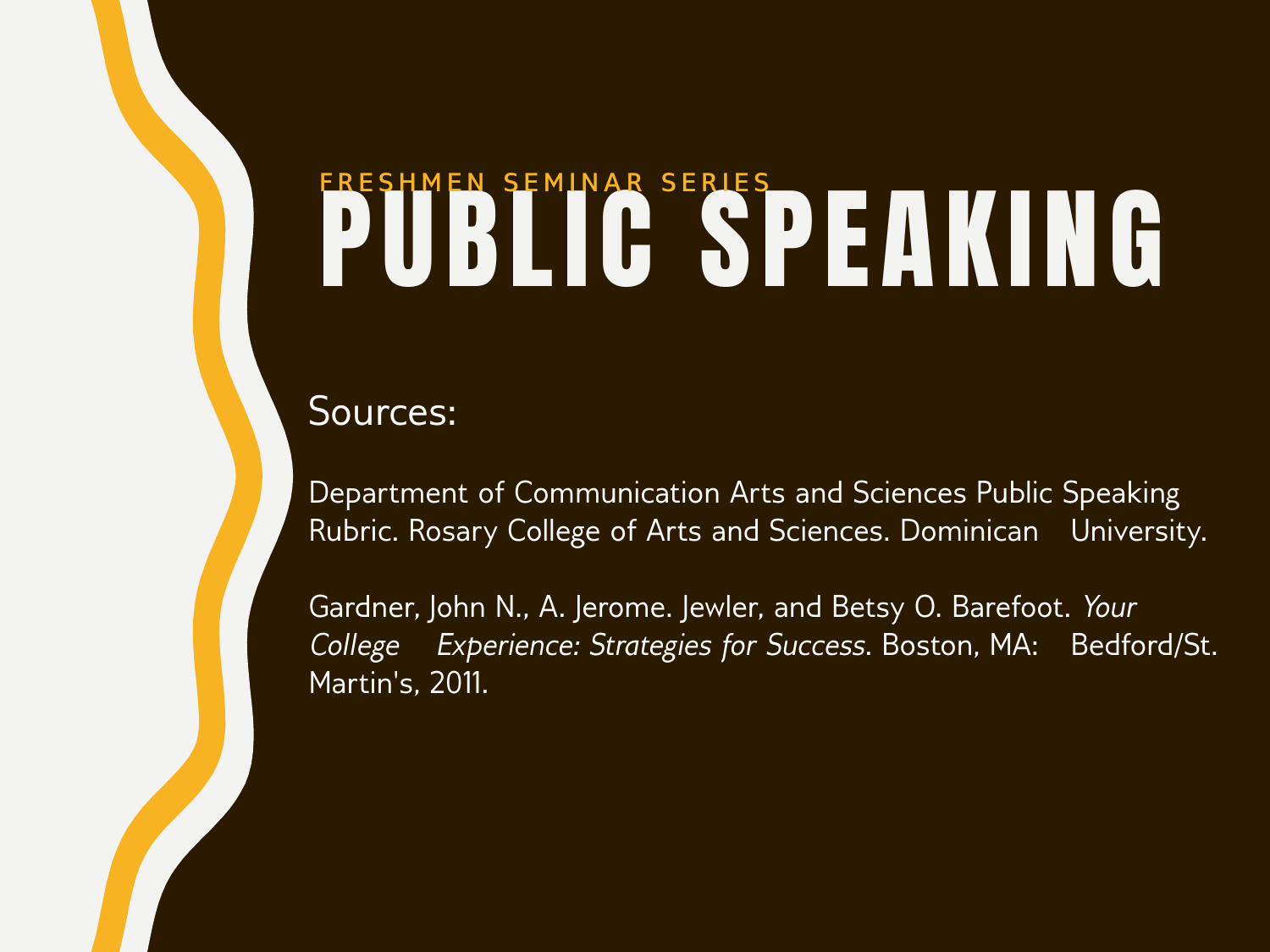

# Public Speaking
Freshmen Seminar Series

Sources:

Department of Communication Arts and Sciences Public Speaking 	Rubric. Rosary College of Arts and Sciences. Dominican 	University.

Gardner, John N., A. Jerome. Jewler, and Betsy O. Barefoot. Your 	College 	Experience: Strategies for Success. Boston, MA: 	Bedford/St. Martin's, 2011.